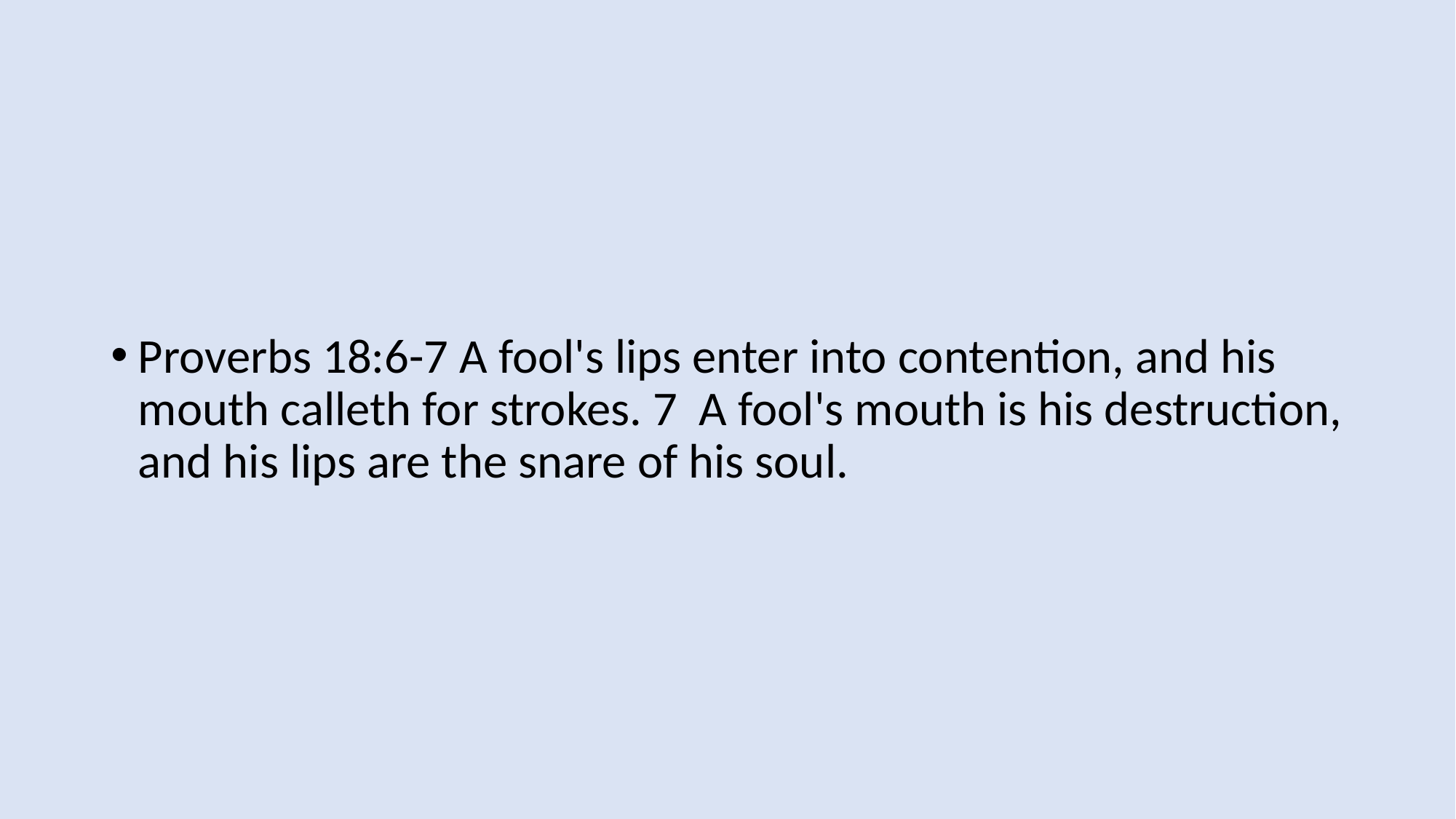

Proverbs 18:6-7 A fool's lips enter into contention, and his mouth calleth for strokes. 7  A fool's mouth is his destruction, and his lips are the snare of his soul.